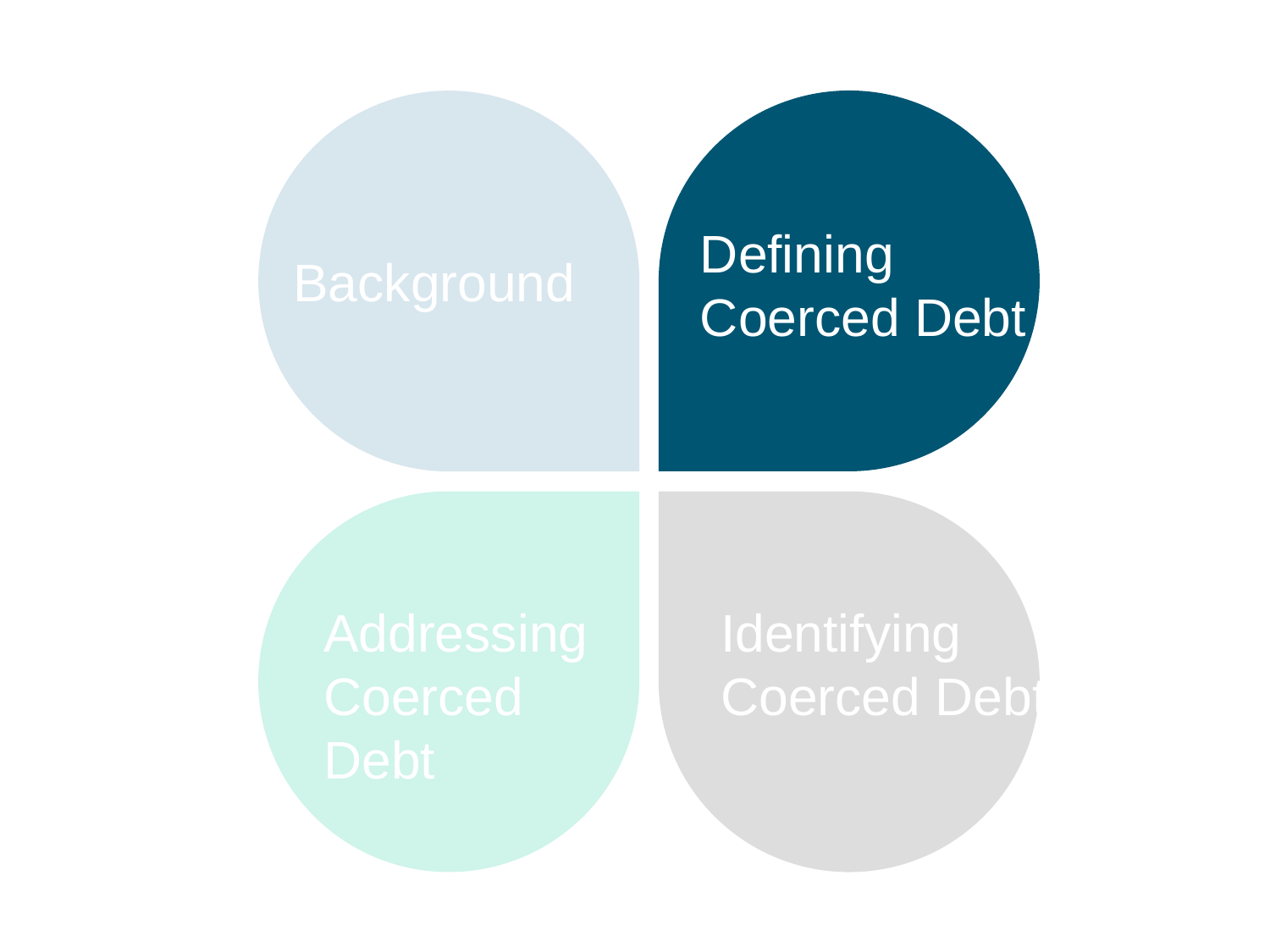

Defining Coerced Debt
Background

Addressing Coerced Debt

Identifying Coerced Debt